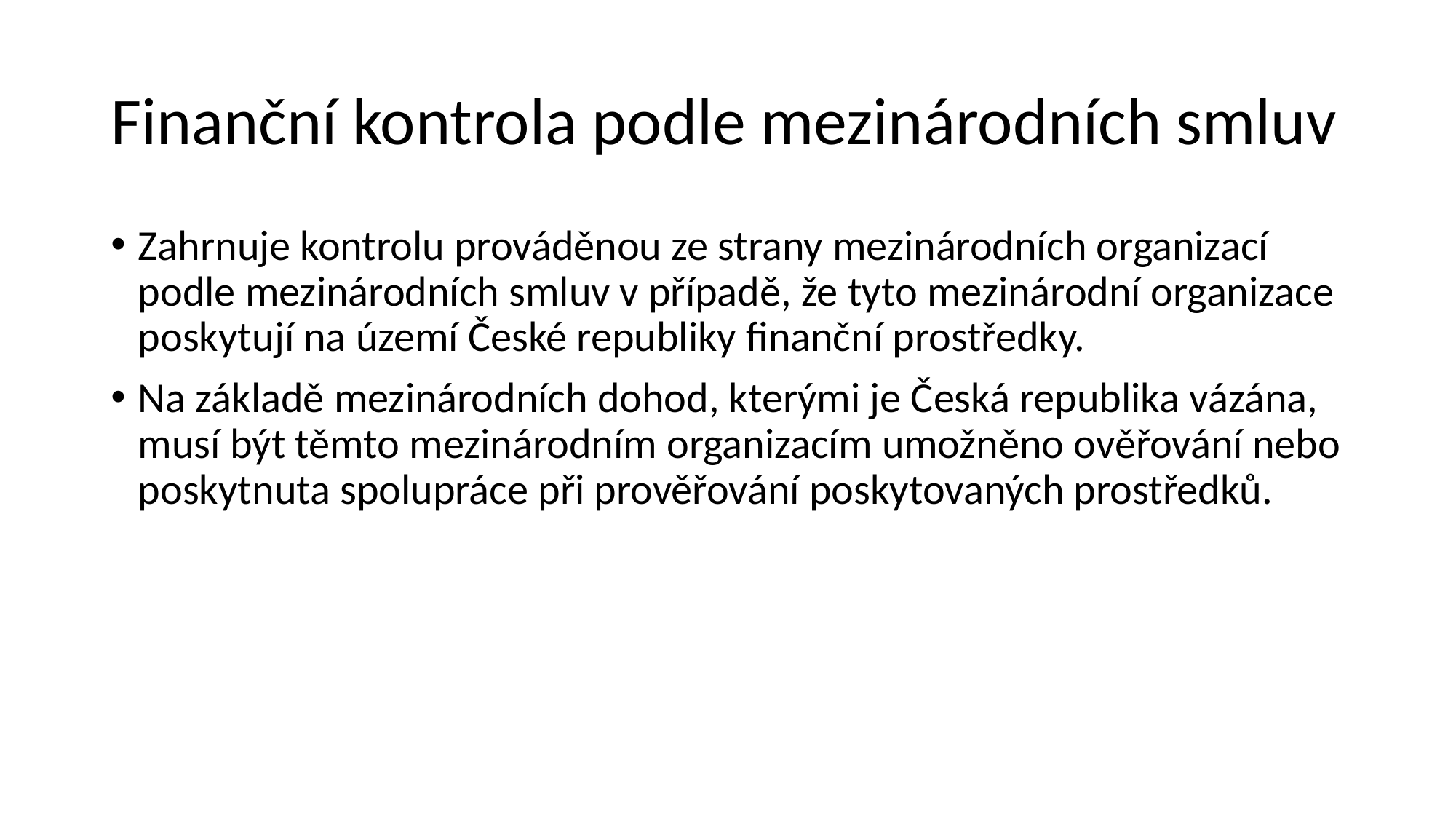

# Finanční kontrola podle mezinárodních smluv
Zahrnuje kontrolu prováděnou ze strany mezinárodních organizací podle mezinárodních smluv v případě, že tyto mezinárodní organizace poskytují na území České republiky finanční prostředky.
Na základě mezinárodních dohod, kterými je Česká republika vázána, musí být těmto mezinárodním organizacím umožněno ověřování nebo poskytnuta spolupráce při prověřování poskytovaných prostředků.